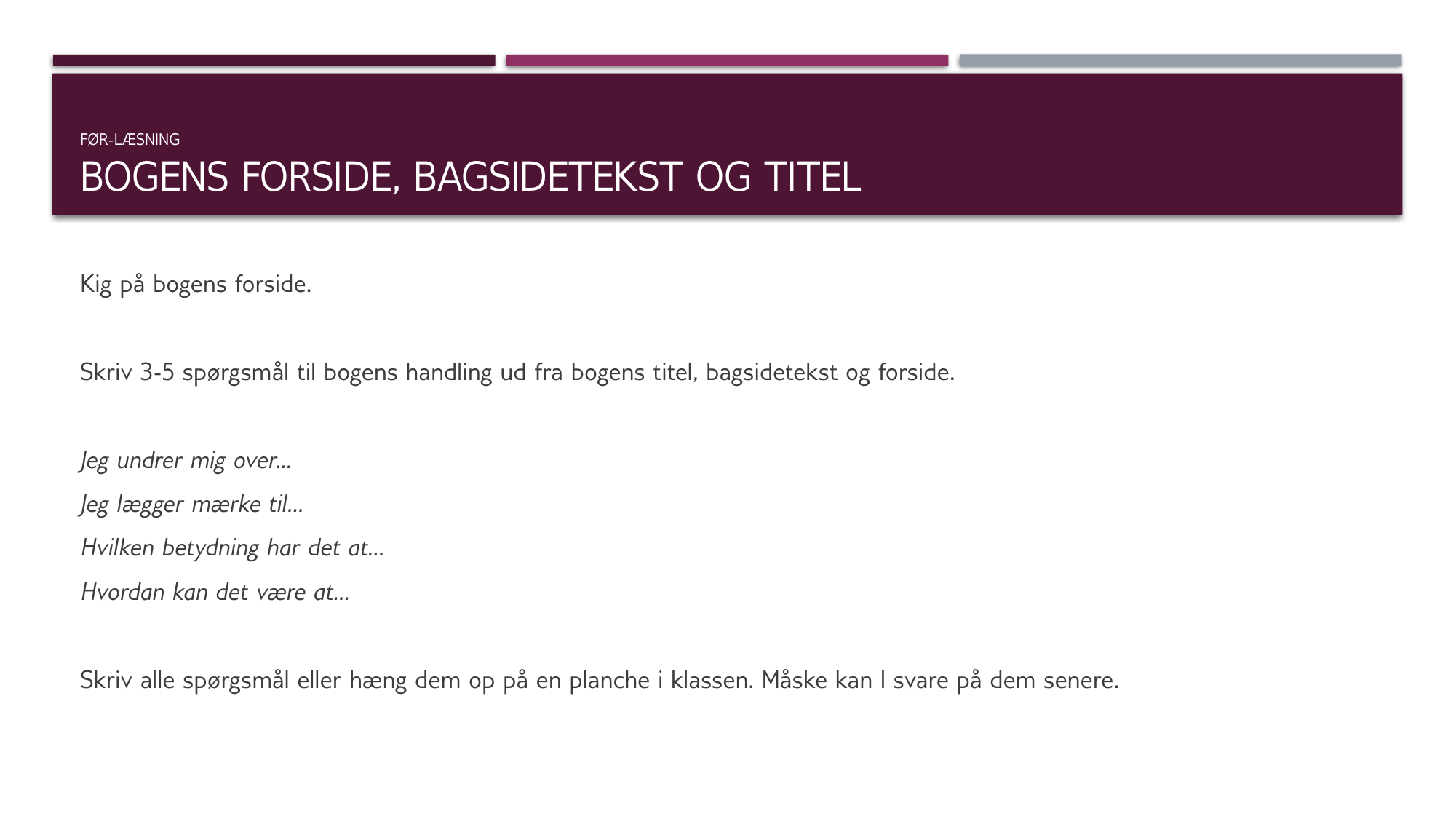

# Før-læsning bogens forside, bagsidetekst og titel
Kig på bogens forside.

Skriv 3-5 spørgsmål til bogens handling ud fra bogens titel, bagsidetekst og forside.

Jeg undrer mig over...
Jeg lægger mærke til...
Hvilken betydning har det at...
Hvordan kan det være at...

Skriv alle spørgsmål eller hæng dem op på en planche i klassen. Måske kan I svare på dem senere.